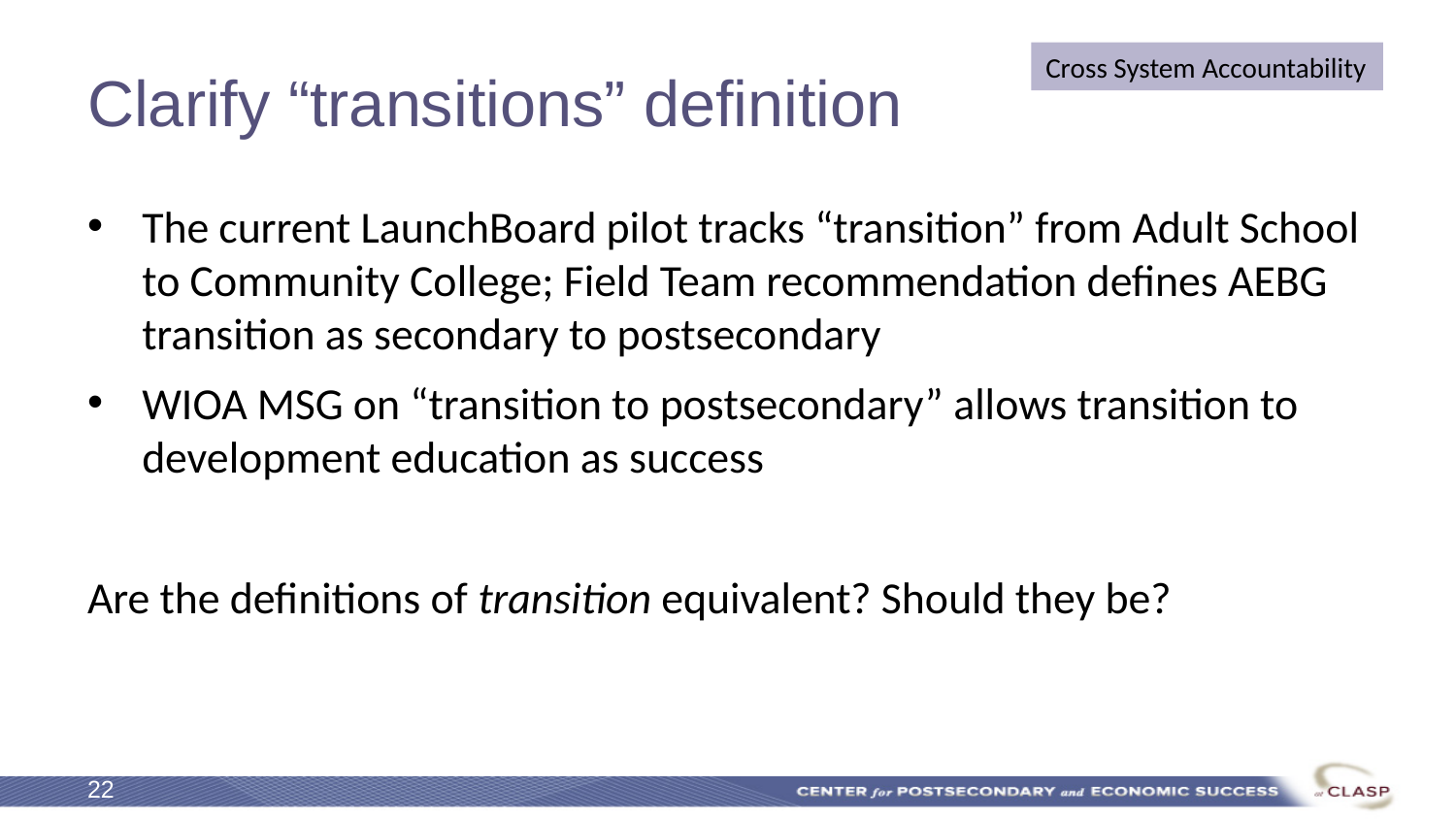

# Clarify “transitions” definition
Cross System Accountability
The current LaunchBoard pilot tracks “transition” from Adult School to Community College; Field Team recommendation defines AEBG transition as secondary to postsecondary
WIOA MSG on “transition to postsecondary” allows transition to development education as success

Are the definitions of transition equivalent? Should they be?
22